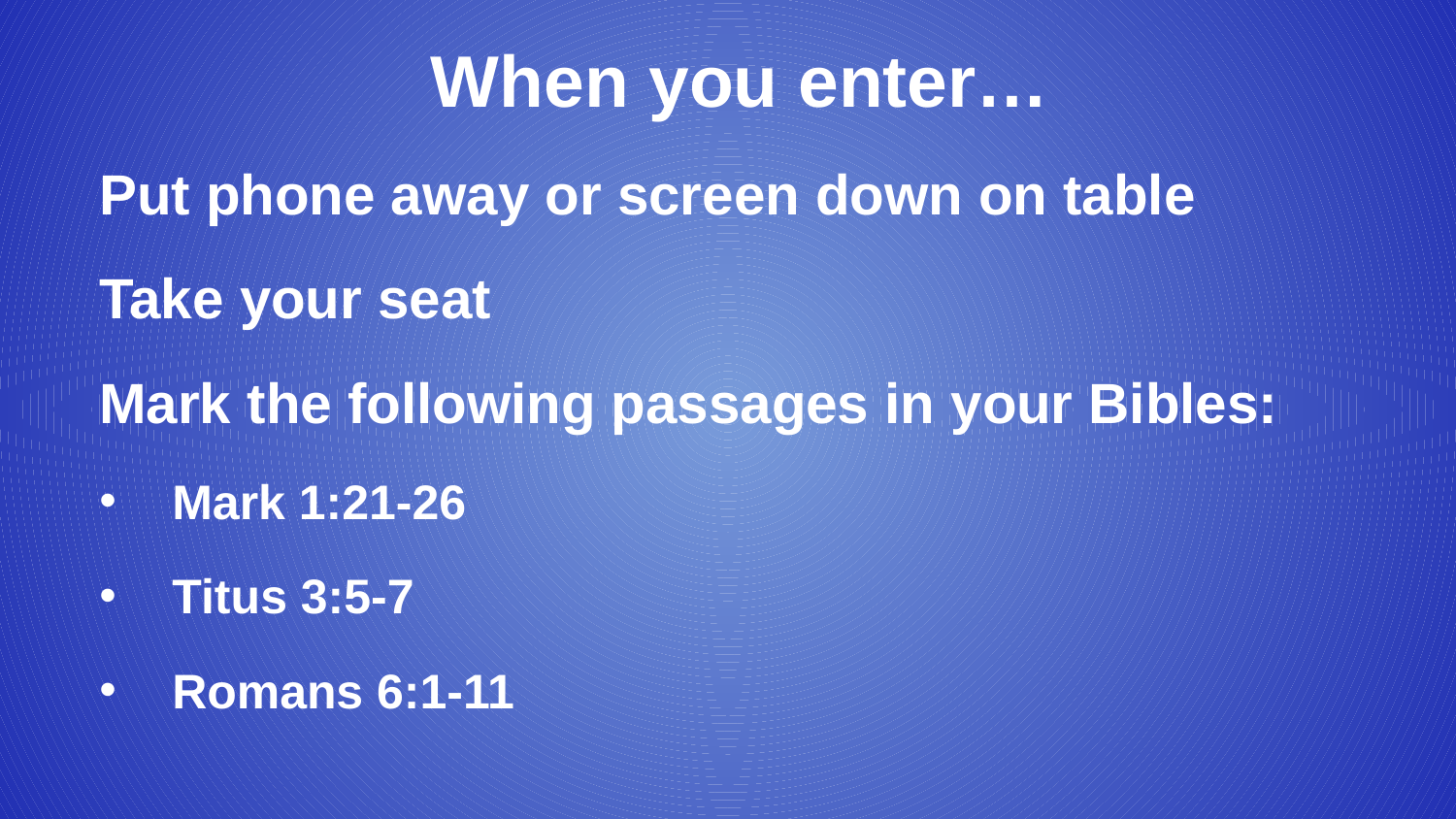

When you enter…
Put phone away or screen down on table
Take your seat
Mark the following passages in your Bibles:
Mark 1:21-26
Titus 3:5-7
Romans 6:1-11